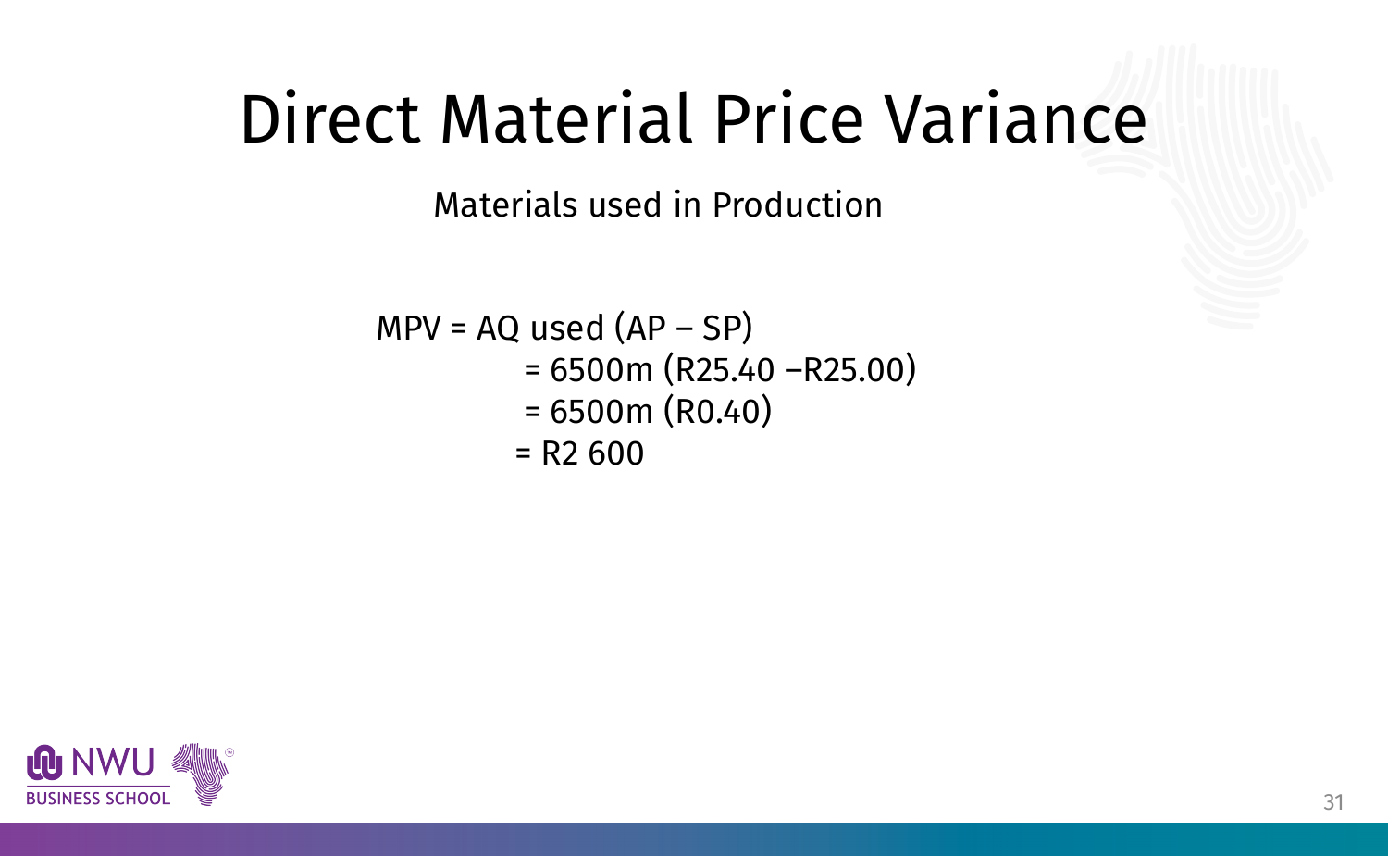

# Direct Material Price Variance
Materials used in Production
MPV = AQ used (AP – SP)
	 = 6500m (R25.40 –R25.00)
	 = 6500m (R0.40)
	= R2 600

31